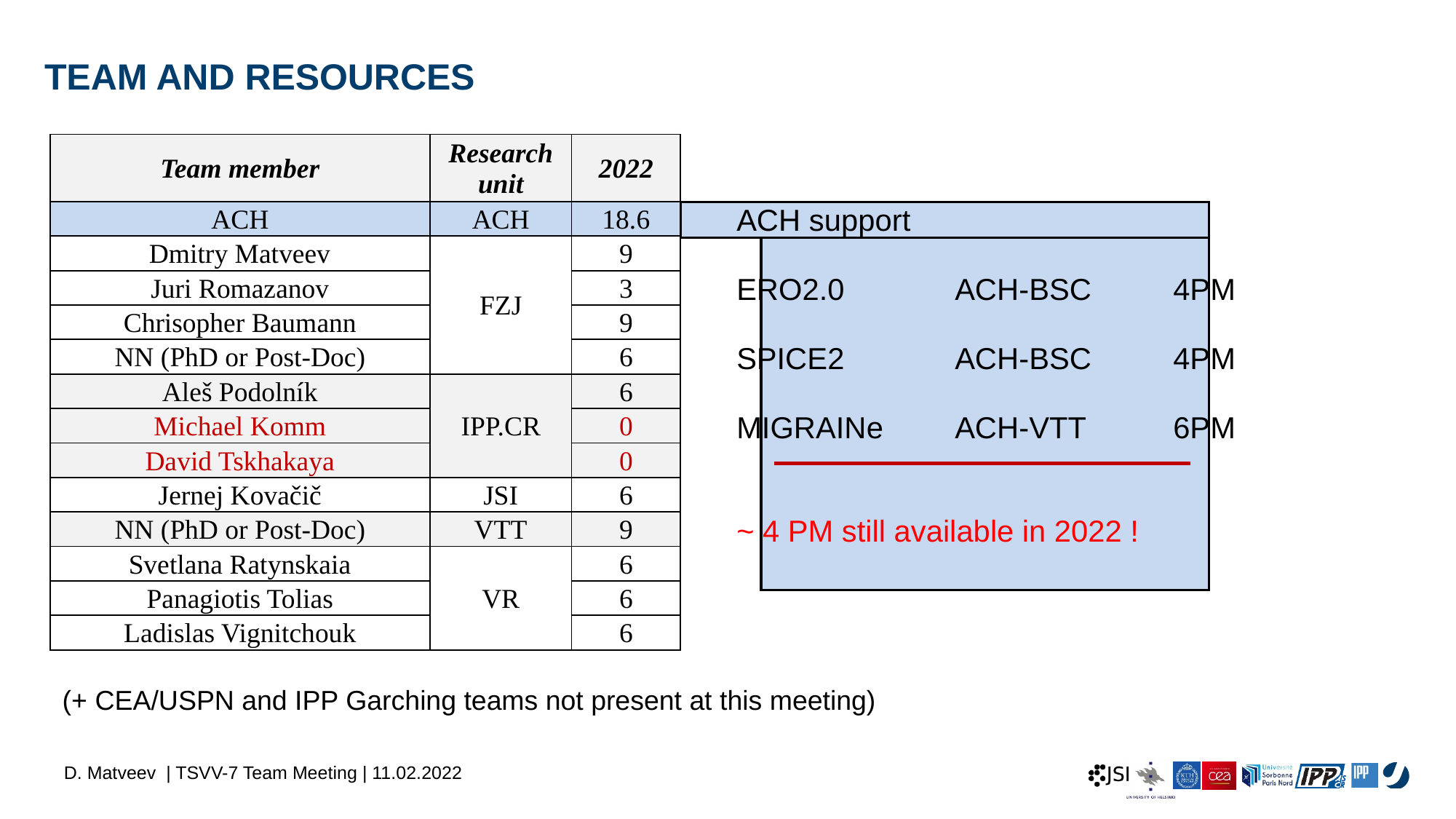

# Team and resources
| Team member | Research unit | 2022 |
| --- | --- | --- |
| ACH | ACH | 18.6 |
| Dmitry Matveev | FZJ | 9 |
| Juri Romazanov |  | 3 |
| Chrisopher Baumann |  | 9 |
| NN (PhD or Post-Doc) |  | 6 |
| Aleš Podolník | IPP.CR | 6 |
| Michael Komm |  | 0 |
| David Tskhakaya |  | 0 |
| Jernej Kovačič | JSI | 6 |
| NN (PhD or Post-Doc) | VTT | 9 |
| Svetlana Ratynskaia | VR | 6 |
| Panagiotis Tolias |  | 6 |
| Ladislas Vignitchouk |  | 6 |
ACH support

ERO2.0		ACH-BSC	4PM

SPICE2		ACH-BSC	4PM

MIGRAINe	ACH-VTT	6PM

~ 4 PM still available in 2022 !

(+ CEA/USPN and IPP Garching teams not present at this meeting)